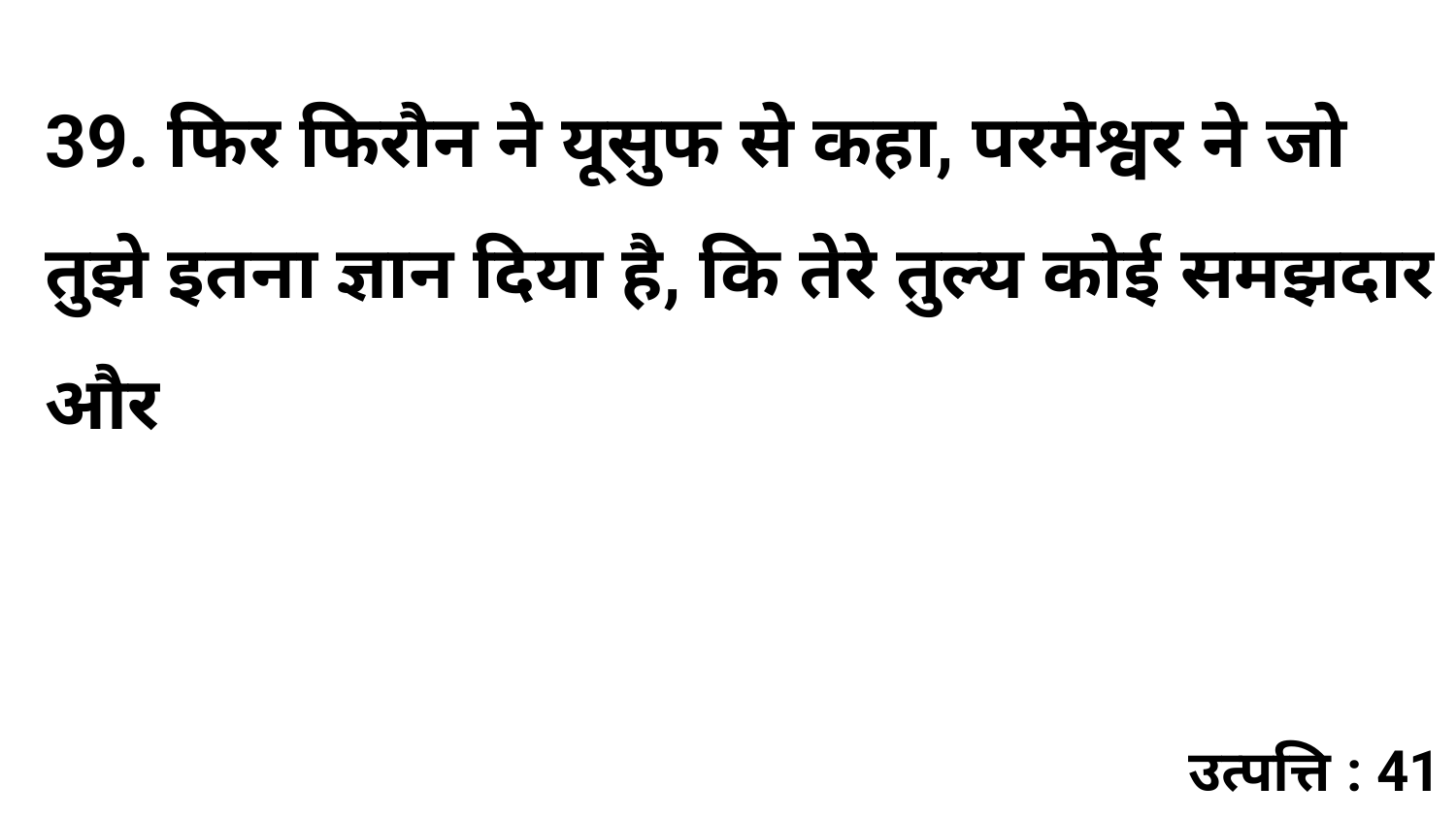

39. फिर फिरौन ने यूसुफ से कहा, परमेश्वर ने जो तुझे इतना ज्ञान दिया है, कि तेरे तुल्य कोई समझदार और
उत्पत्ति : 41